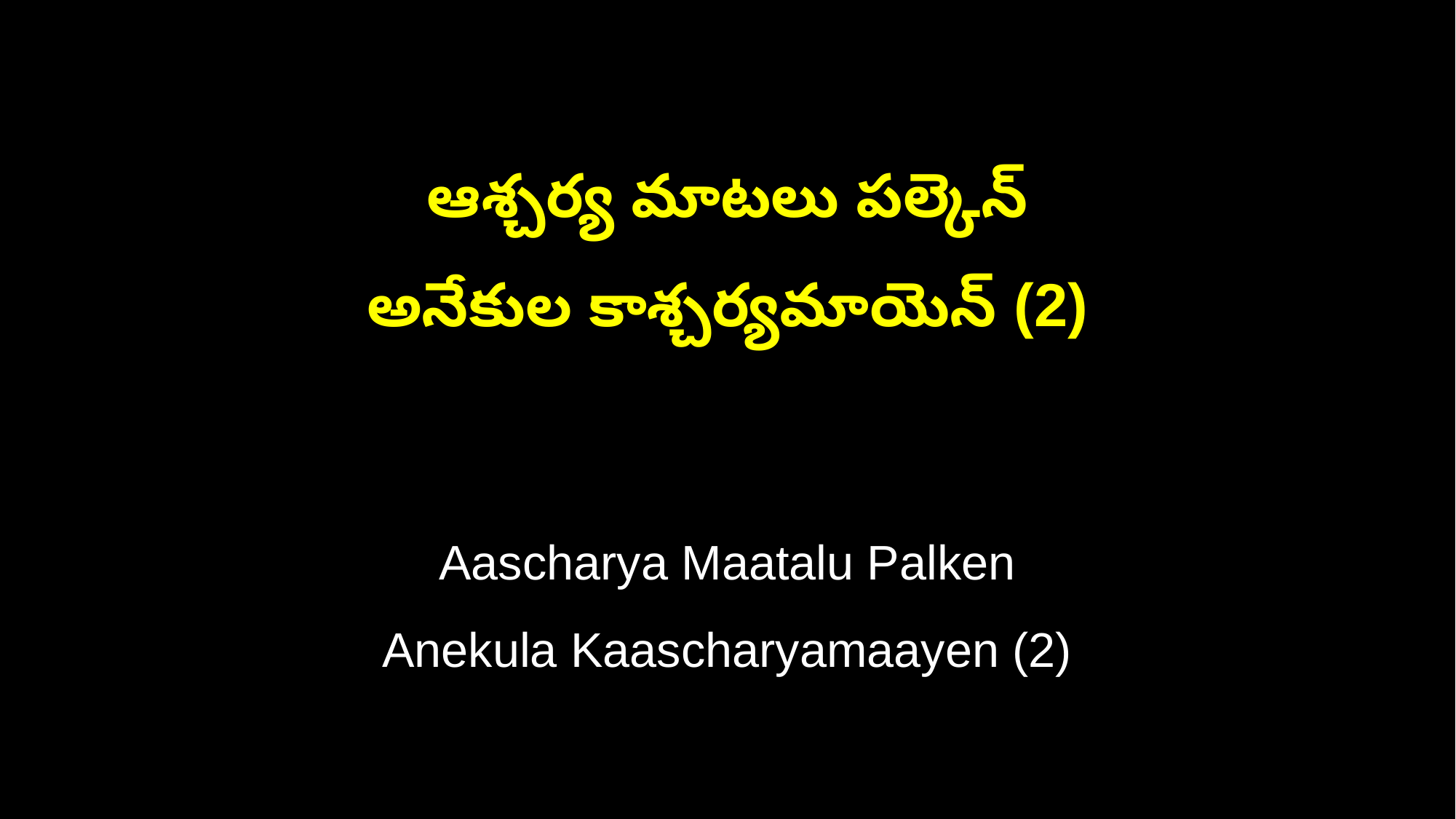

ఆశ్చర్య మాటలు పల్కెన్
అనేకుల కాశ్చర్యమాయెన్ (2)
Aascharya Maatalu Palken
Anekula Kaascharyamaayen (2)